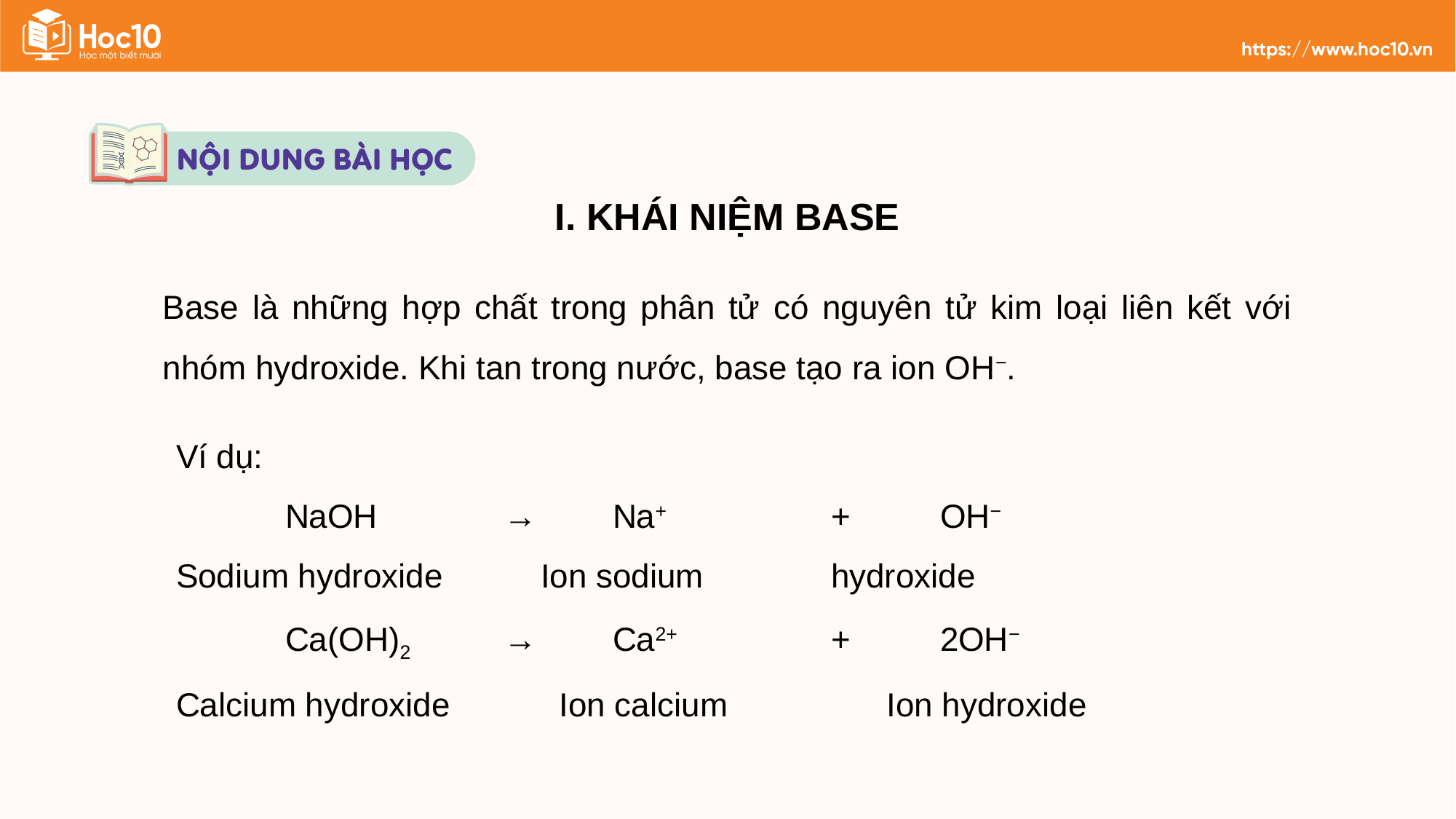

I. KHÁI NIỆM BASE
Base là những hợp chất trong phân tử có nguyên tử kim loại liên kết với nhóm hydroxide. Khi tan trong nước, base tạo ra ion OH−.
Ví dụ:
	NaOH 		→ 	Na+		+ 	OH−
Sodium hydroxide 	    Ion sodium 		hydroxide
	Ca(OH)2	→ 	Ca2+	 	+ 	2OH−
Calcium hydroxide  	      Ion calcium 	      Ion hydroxide